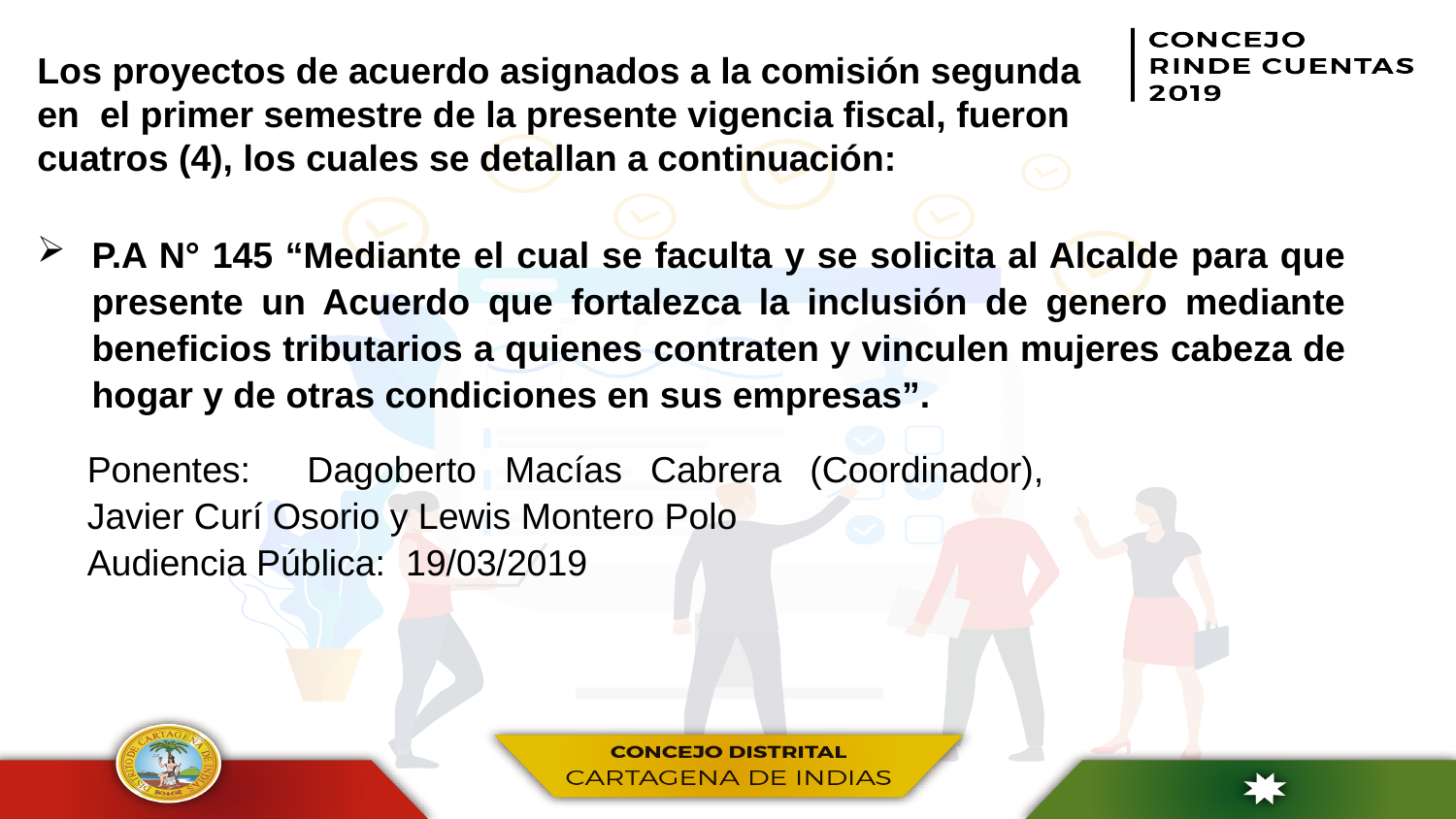

Los proyectos de acuerdo asignados a la comisión segunda en  el primer semestre de la presente vigencia fiscal, fueron cuatros (4), los cuales se detallan a continuación:
P.A N° 145 “Mediante el cual se faculta y se solicita al Alcalde para que presente un Acuerdo que fortalezca la inclusión de genero mediante beneficios tributarios a quienes contraten y vinculen mujeres cabeza de hogar y de otras condiciones en sus empresas”.
Ponentes:  Dagoberto Macías Cabrera (Coordinador), Javier Curí Osorio y Lewis Montero Polo
Audiencia Pública:  19/03/2019